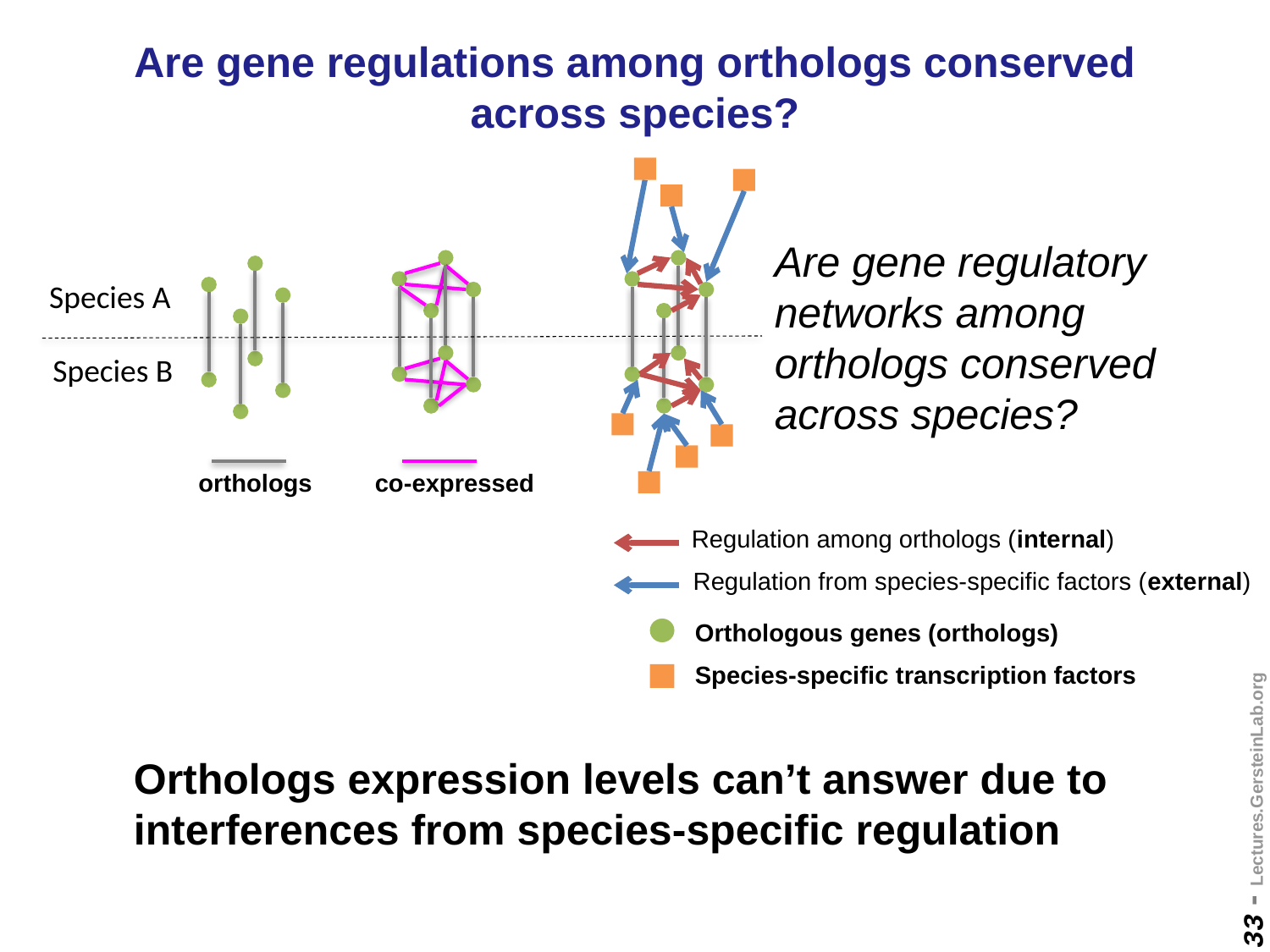

# Are gene regulations among orthologs conserved across species?

Are gene regulatory networks among orthologs conserved across species?

Species A
Species B
orthologs
co-expressed

Regulation among orthologs (internal)
Regulation from species-specific factors (external)
Orthologous genes (orthologs)

Species-specific transcription factors

Orthologs expression levels can’t answer due to interferences from species-specific regulation